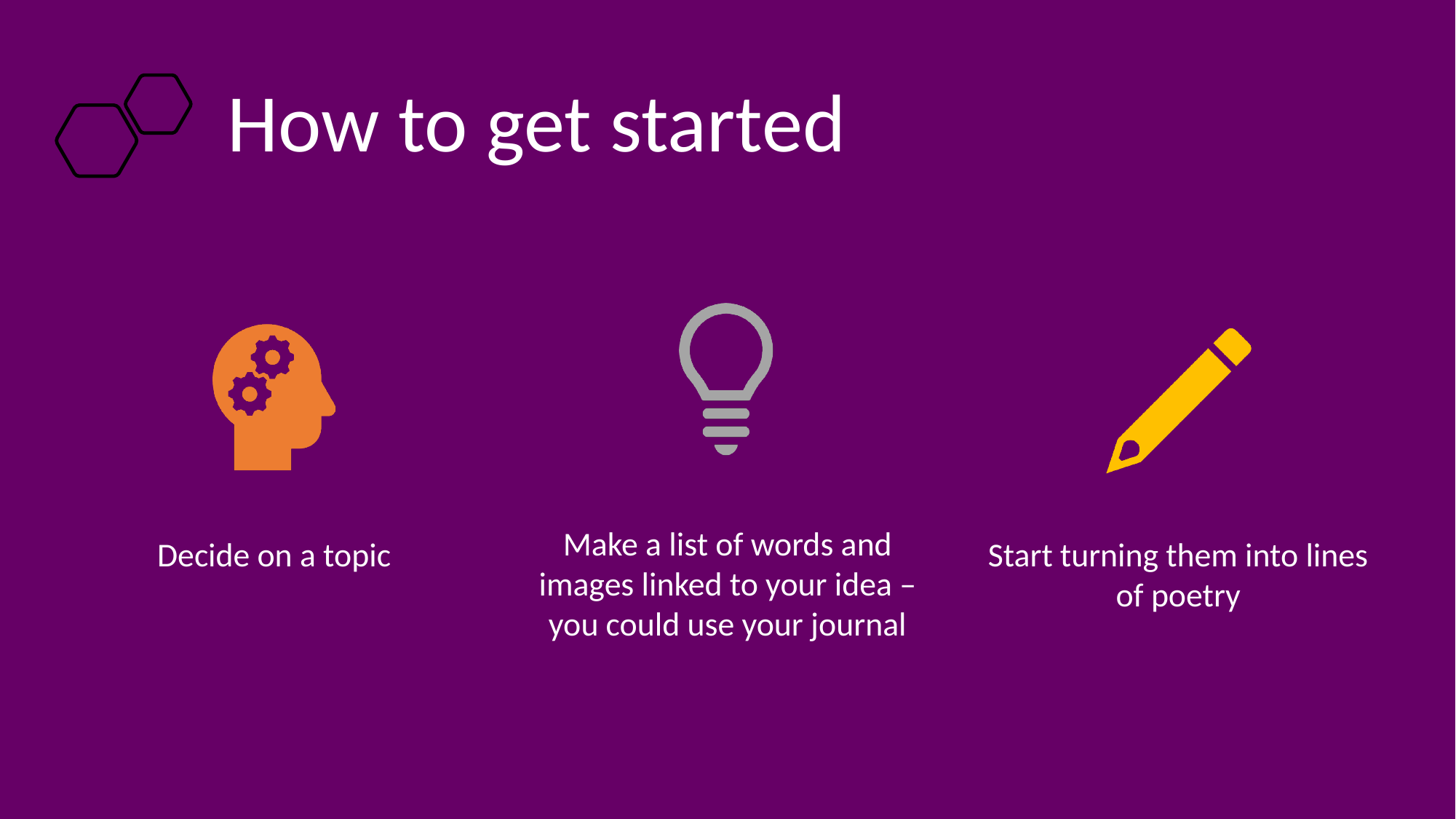

# How to get started

Decide on a topic
Make a list of words and images linked to your idea – you could use your journal
Start turning them into lines of poetry